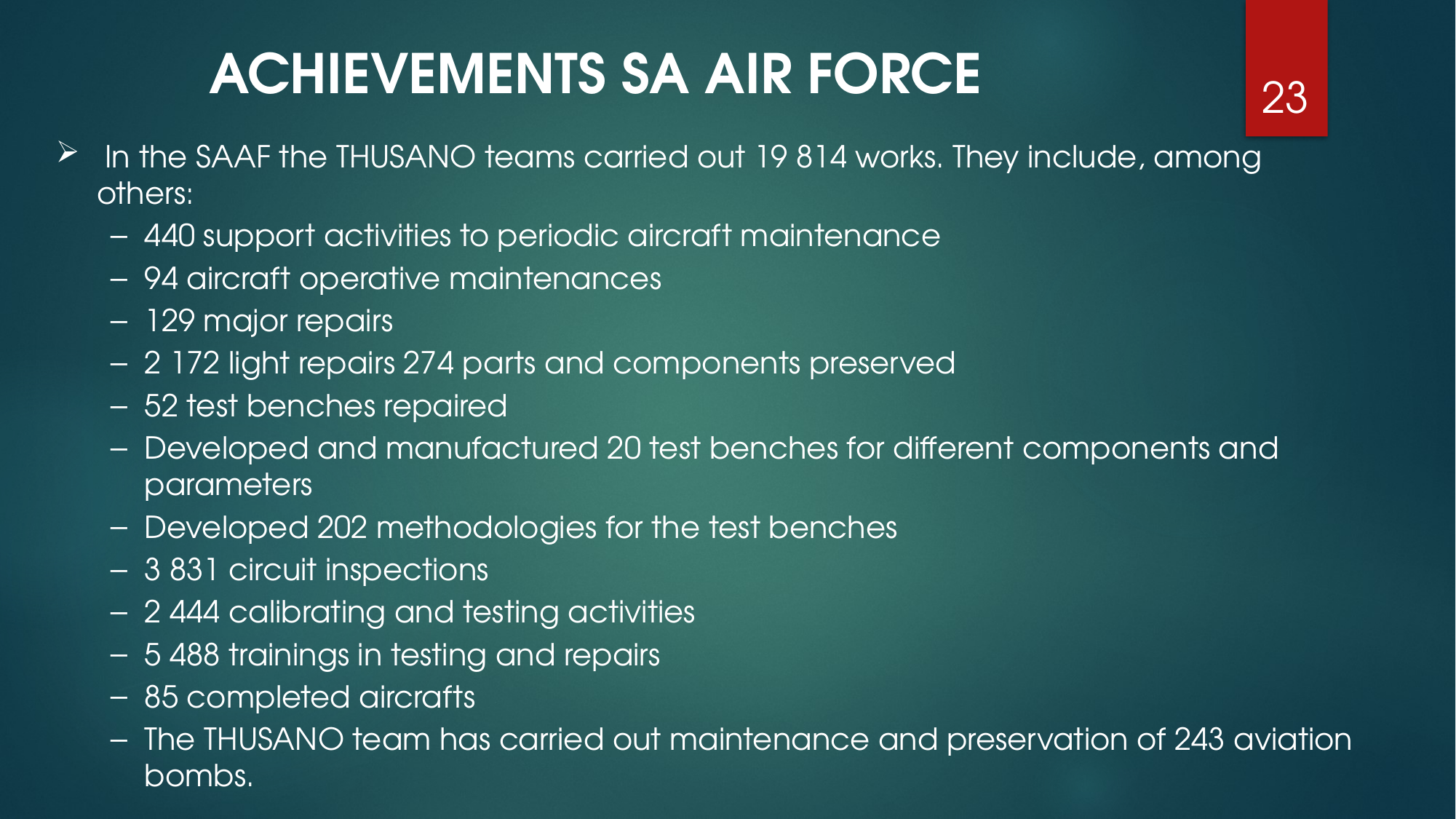

ACHIEVEMENTS SA AIR FORCE
23

 In the SAAF the THUSANO teams carried out 19 814 works. They include, among others:
440 support activities to periodic aircraft maintenance
94 aircraft operative maintenances
129 major repairs
2 172 light repairs 274 parts and components preserved
52 test benches repaired
Developed and manufactured 20 test benches for different components and parameters
Developed 202 methodologies for the test benches
3 831 circuit inspections
2 444 calibrating and testing activities
5 488 trainings in testing and repairs
85 completed aircrafts
The THUSANO team has carried out maintenance and preservation of 243 aviation bombs.